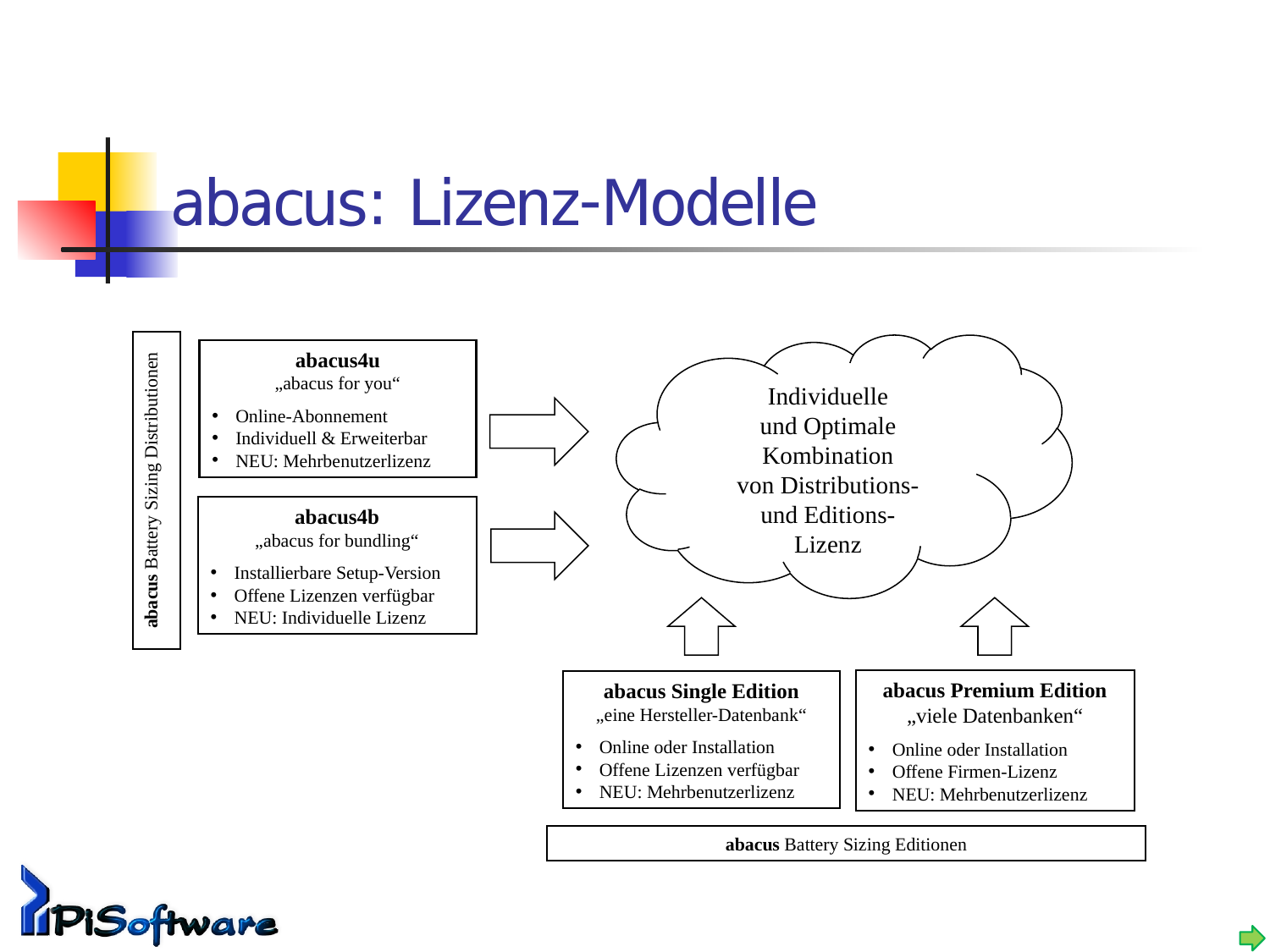

abacus: Lizenz-Modelle
abacus Battery Sizing Distributionen
Individuelle
und Optimale
Kombination
von Distributions-
und Editions-
Lizenz

abacus4u
„abacus for you“
Online-Abonnement
Individuell & Erweiterbar
NEU: Mehrbenutzerlizenz

abacus4b
„abacus for bundling“
Installierbare Setup-Version
Offene Lizenzen verfügbar
NEU: Individuelle Lizenz

abacus Premium Edition
„viele Datenbanken“
Online oder Installation
Offene Firmen-Lizenz
NEU: Mehrbenutzerlizenz
abacus Single Edition
„eine Hersteller-Datenbank“
Online oder Installation
Offene Lizenzen verfügbar
NEU: Mehrbenutzerlizenz
abacus Battery Sizing Editionen